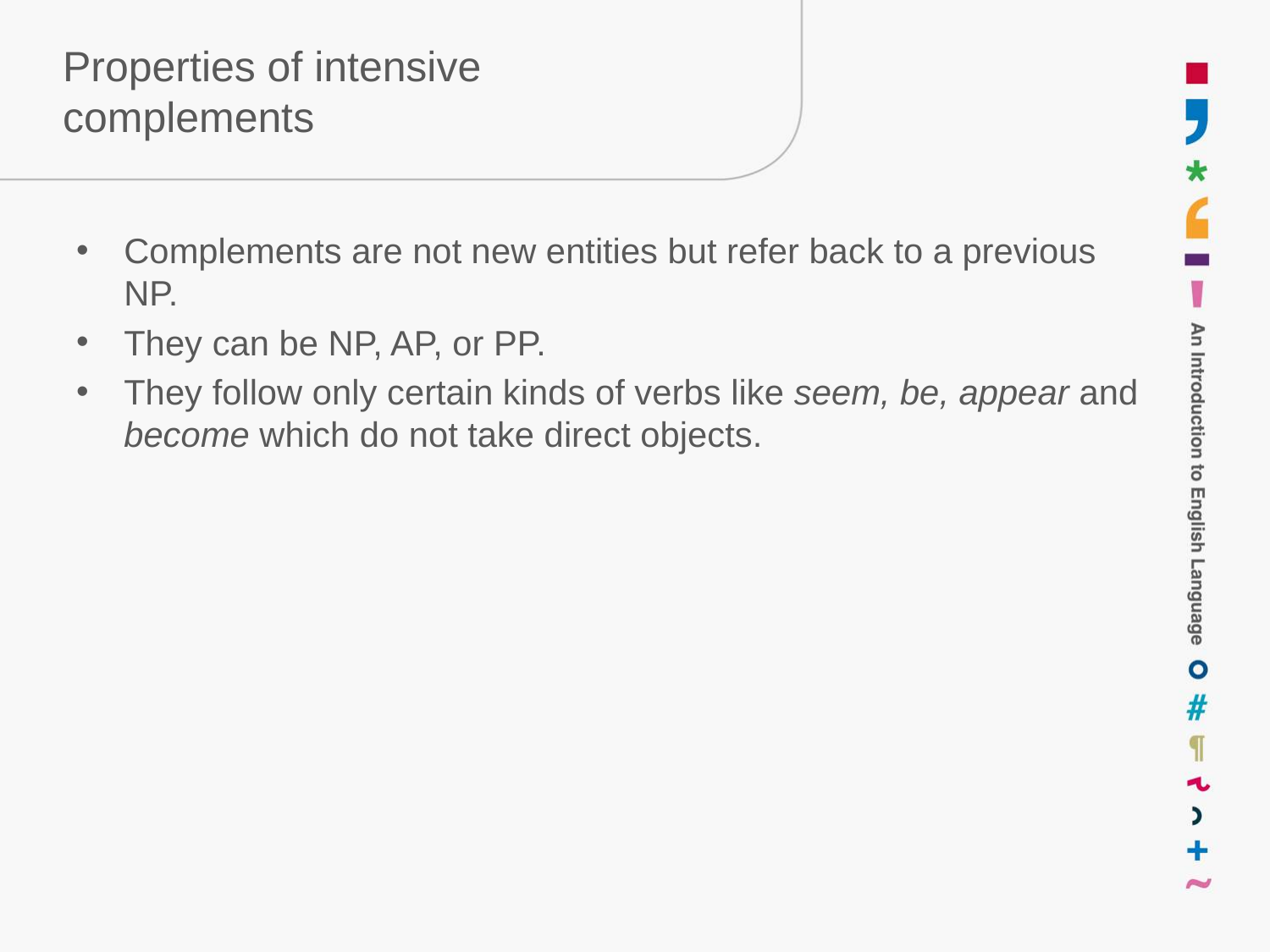

# Properties of intensive complements
Complements are not new entities but refer back to a previous NP.
They can be NP, AP, or PP.
They follow only certain kinds of verbs like seem, be, appear and become which do not take direct objects.